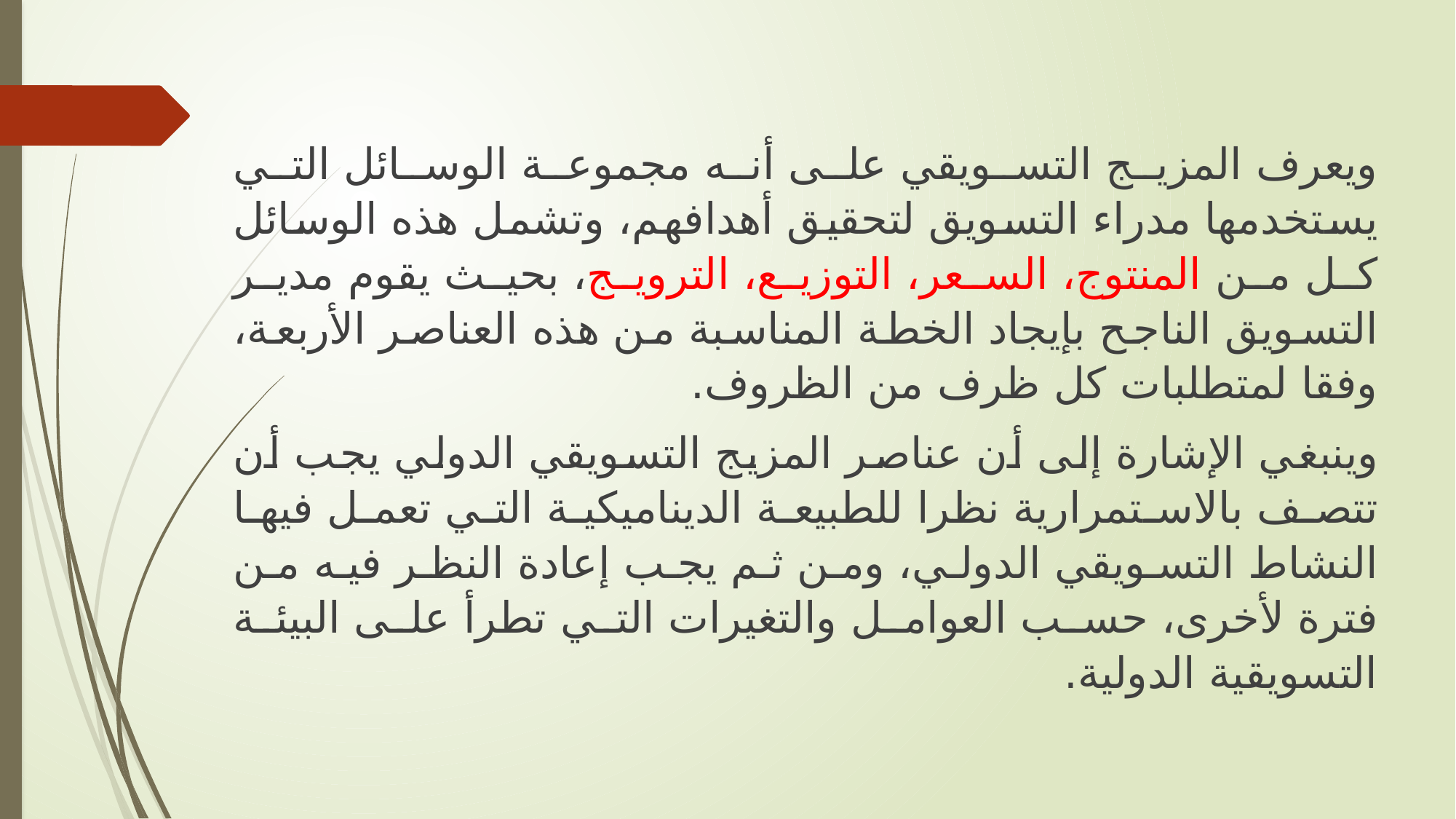

ويعرف المزيج التسويقي على أنه مجموعة الوسائل التي يستخدمها مدراء التسويق لتحقيق أهدافهم، وتشمل هذه الوسائل كل من المنتوج، السعر، التوزيع، الترويج، بحيث يقوم مدير التسويق الناجح بإيجاد الخطة المناسبة من هذه العناصر الأربعة، وفقا لمتطلبات كل ظرف من الظروف.
وينبغي الإشارة إلى أن عناصر المزيج التسويقي الدولي يجب أن تتصف بالاستمرارية نظرا للطبيعة الديناميكية التي تعمل فيها النشاط التسويقي الدولي، ومن ثم يجب إعادة النظر فيه من فترة لأخرى، حسب العوامل والتغيرات التي تطرأ على البيئة التسويقية الدولية.